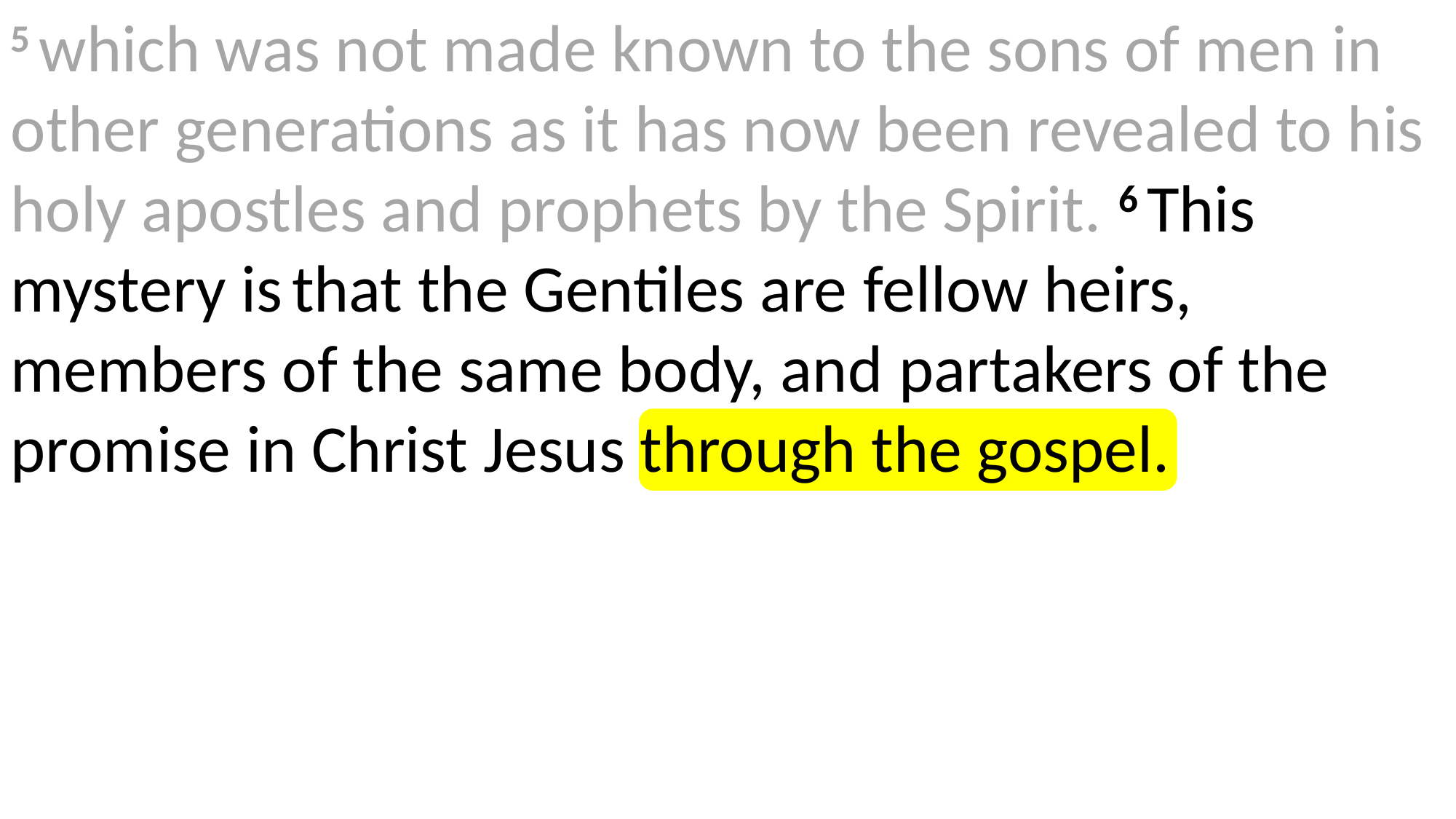

5 which was not made known to the sons of men in other generations as it has now been revealed to his holy apostles and prophets by the Spirit. 6 This mystery is that the Gentiles are fellow heirs,  members of the same body, and partakers of the promise in Christ Jesus through the gospel.